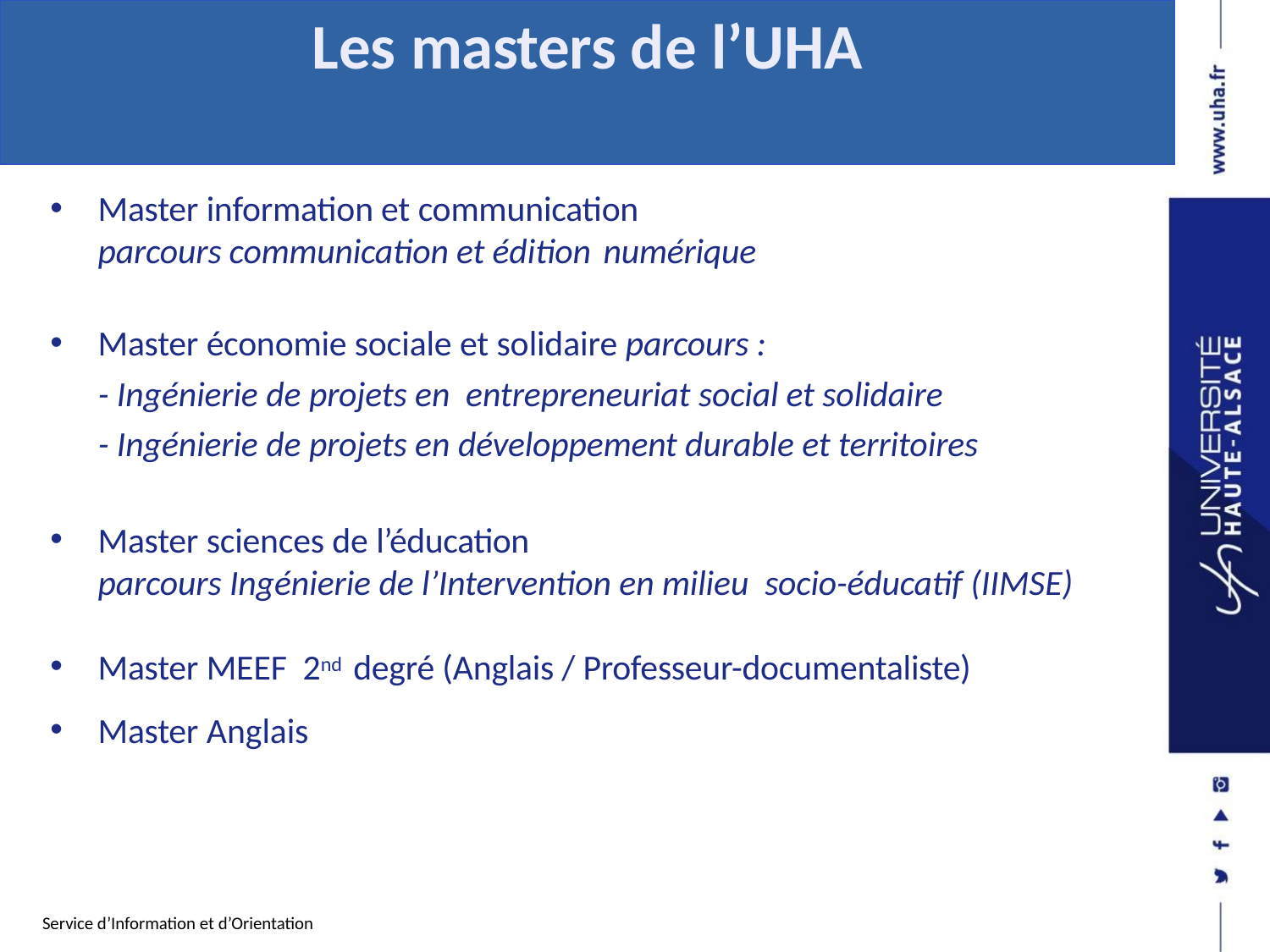

# Les masters de l’UHA
Master information et communication
parcours communication et édition numérique
Master économie sociale et solidaire parcours :
      - Ingénierie de projets en  entrepreneuriat social et solidaire
      - Ingénierie de projets en développement durable et territoires

Master sciences de l’éducation
parcours Ingénierie de l’Intervention en milieu  socio-éducatif (IIMSE)
Master MEEF  2nd degré (Anglais / Professeur-documentaliste)
Master Anglais

Service d’Information et d’Orientation